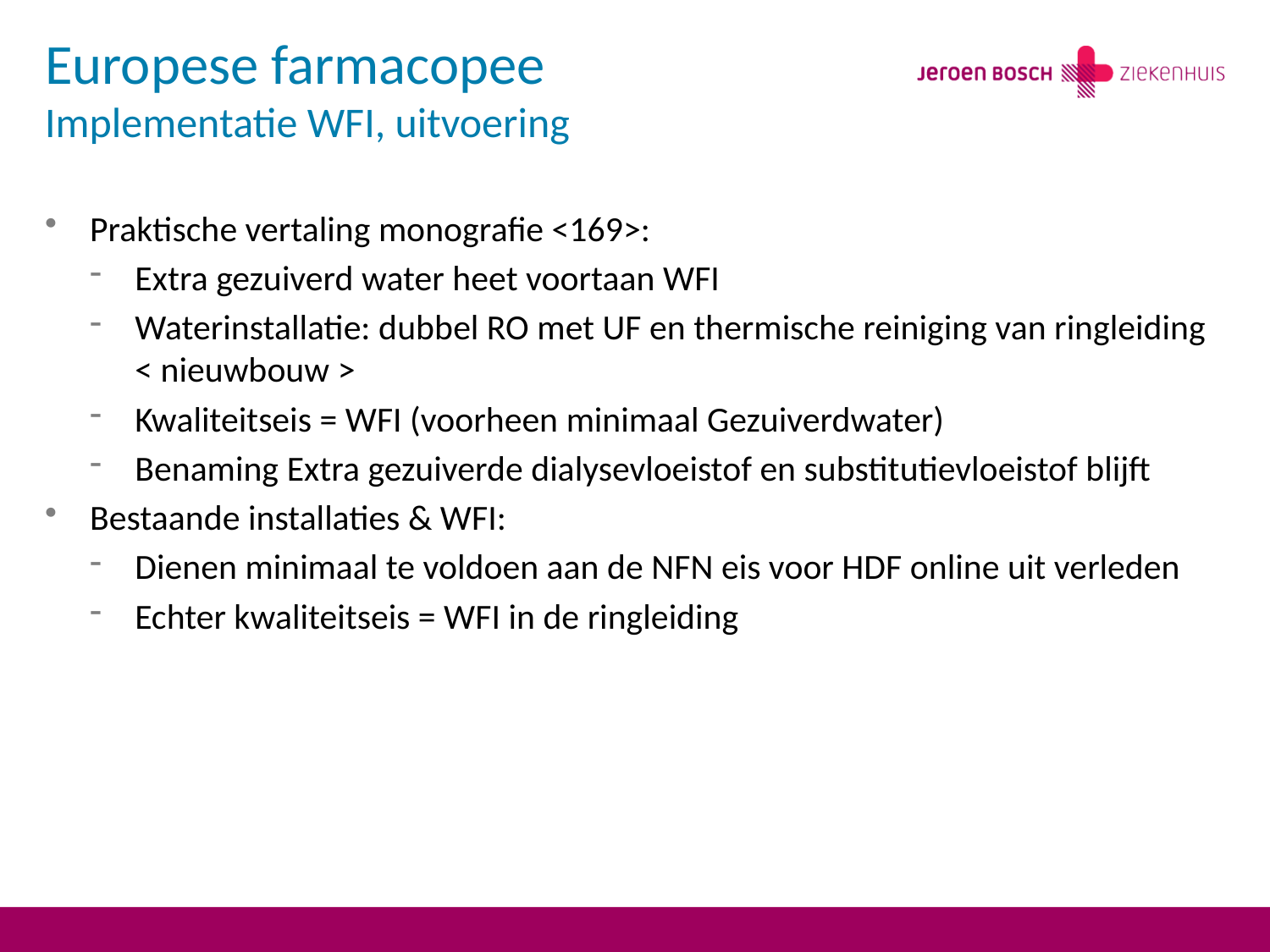

# Europese farmacopee Implementatie WFI, uitvoering
Praktische vertaling monografie <169>:
Extra gezuiverd water heet voortaan WFI
Waterinstallatie: dubbel RO met UF en thermische reiniging van ringleiding < nieuwbouw >
Kwaliteitseis = WFI (voorheen minimaal Gezuiverdwater)
Benaming Extra gezuiverde dialysevloeistof en substitutievloeistof blijft
Bestaande installaties & WFI:
Dienen minimaal te voldoen aan de NFN eis voor HDF online uit verleden
Echter kwaliteitseis = WFI in de ringleiding